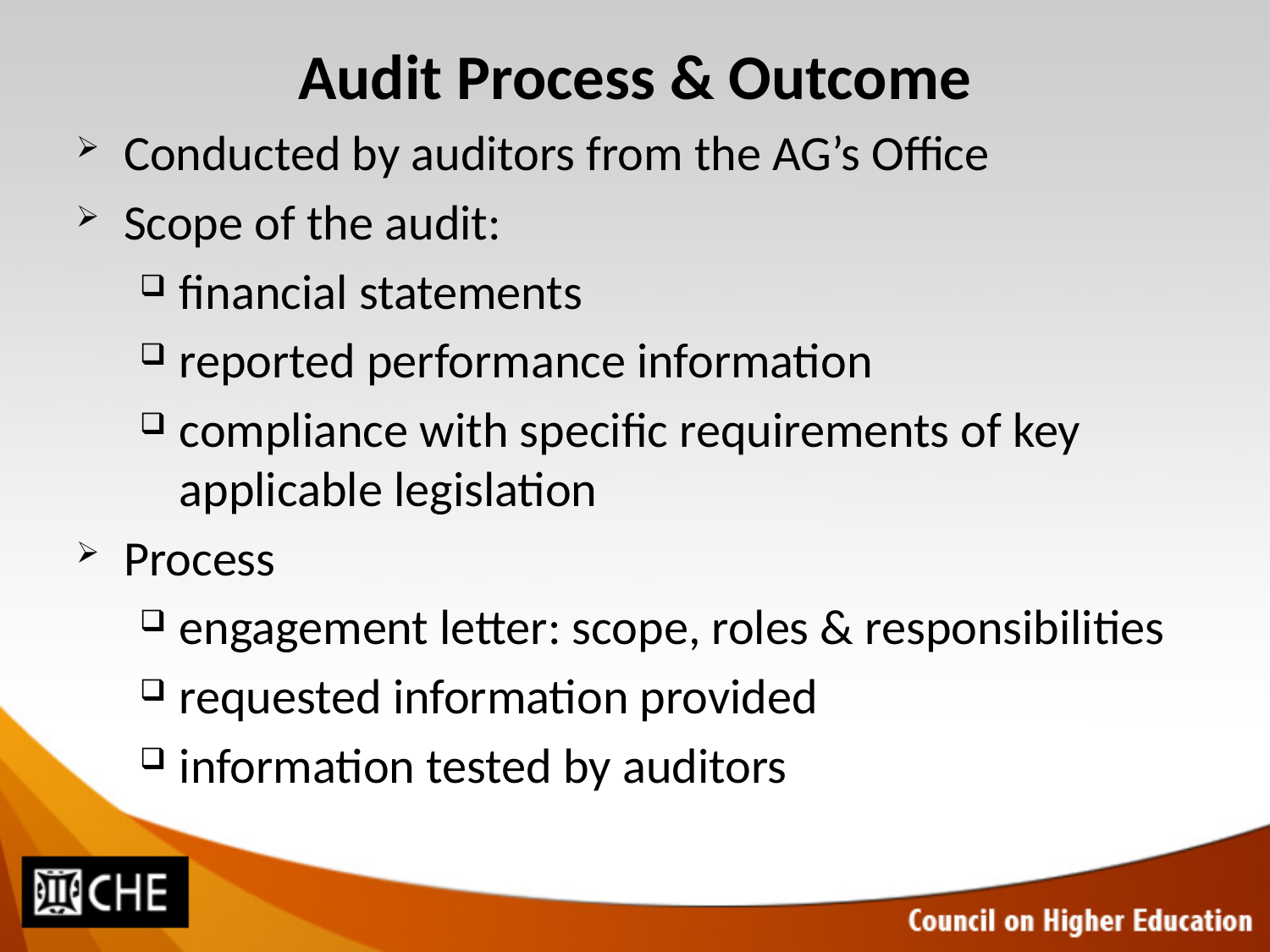

# Audit Process & Outcome
Conducted by auditors from the AG’s Office
Scope of the audit:
financial statements
reported performance information
compliance with specific requirements of key applicable legislation
Process
engagement letter: scope, roles & responsibilities
requested information provided
information tested by auditors